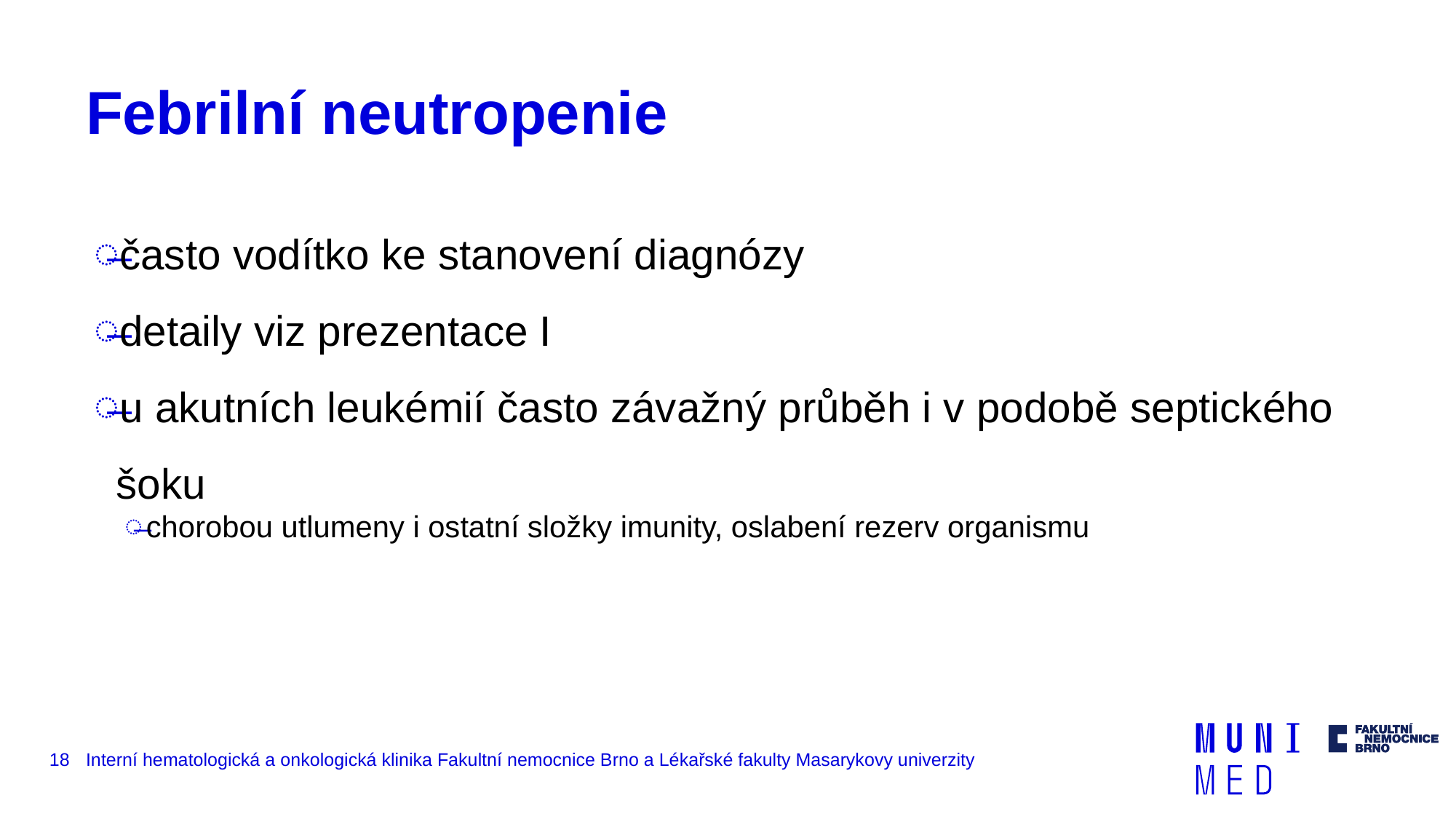

# Febrilní neutropenie
často vodítko ke stanovení diagnózy
detaily viz prezentace I
u akutních leukémií často závažný průběh i v podobě septického šoku
chorobou utlumeny i ostatní složky imunity, oslabení rezerv organismu

18
Interní hematologická a onkologická klinika Fakultní nemocnice Brno a Lékařské fakulty Masarykovy univerzity